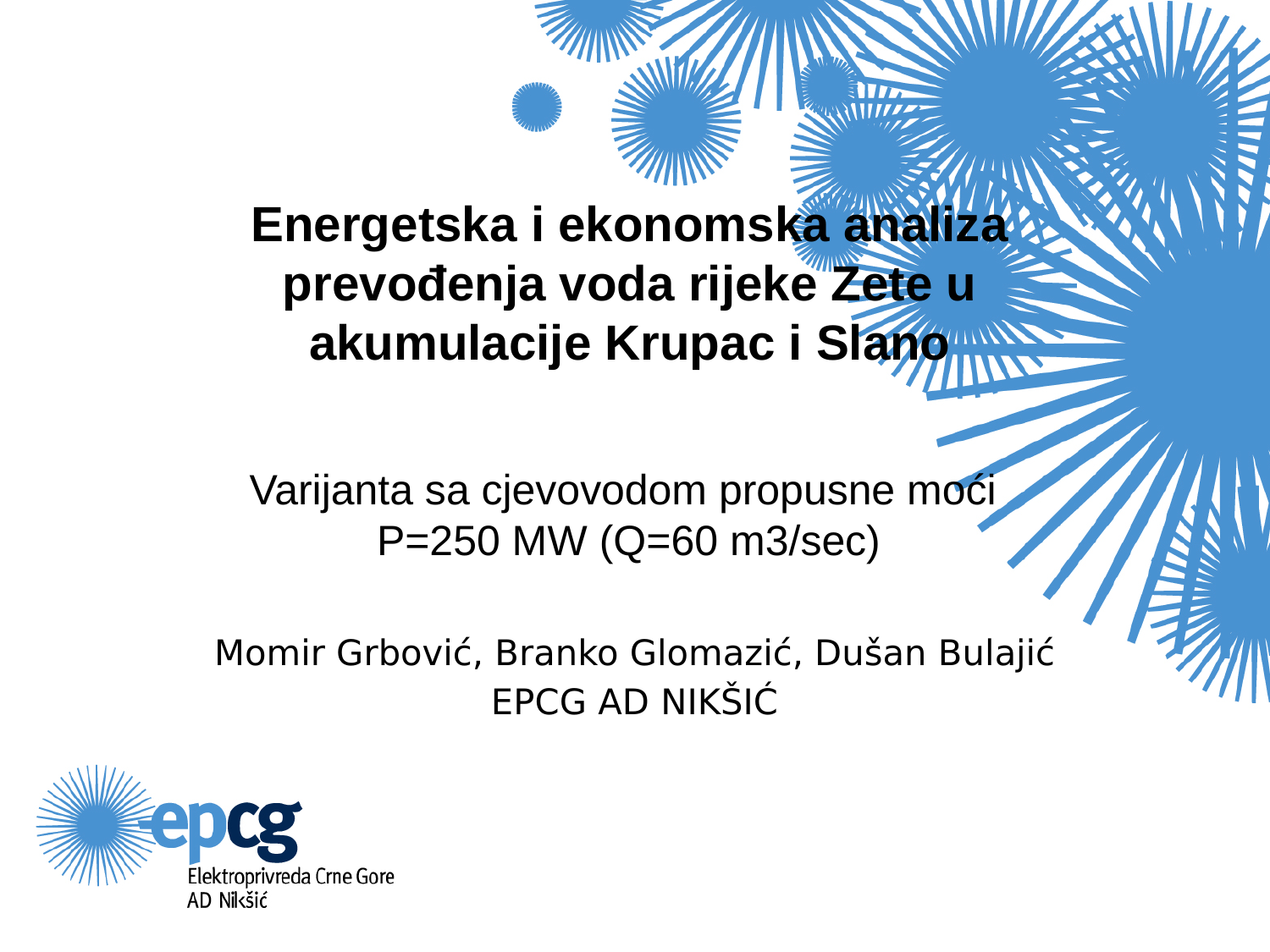

Energetska i ekonomska analiza prevođenja voda rijeke Zete u akumulacije Krupac i Slano
Varijanta sa cjevovodom propusne moći   P=250 MW (Q=60 m3/sec)

Momir Grbović, Branko Glomazić, Dušan Bulajić
EPCG AD NIKŠIĆ